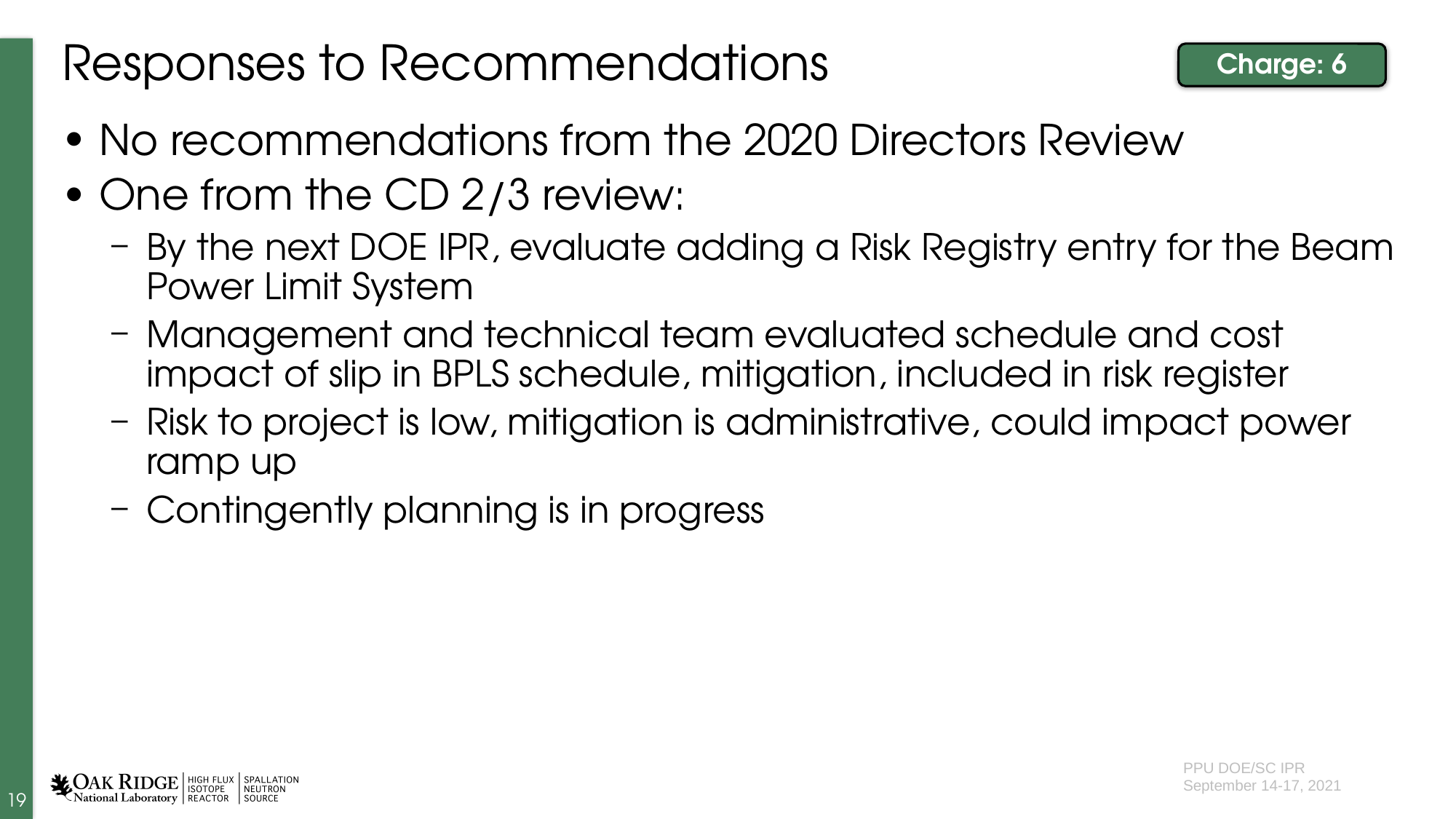

# Responses to Recommendations
Charge: 6
No recommendations from the 2020 Directors Review
One from the CD 2/3 review:
By the next DOE IPR, evaluate adding a Risk Registry entry for the Beam Power Limit System
Management and technical team evaluated schedule and cost impact of slip in BPLS schedule, mitigation, included in risk register
Risk to project is low, mitigation is administrative, could impact power ramp up
Contingently planning is in progress